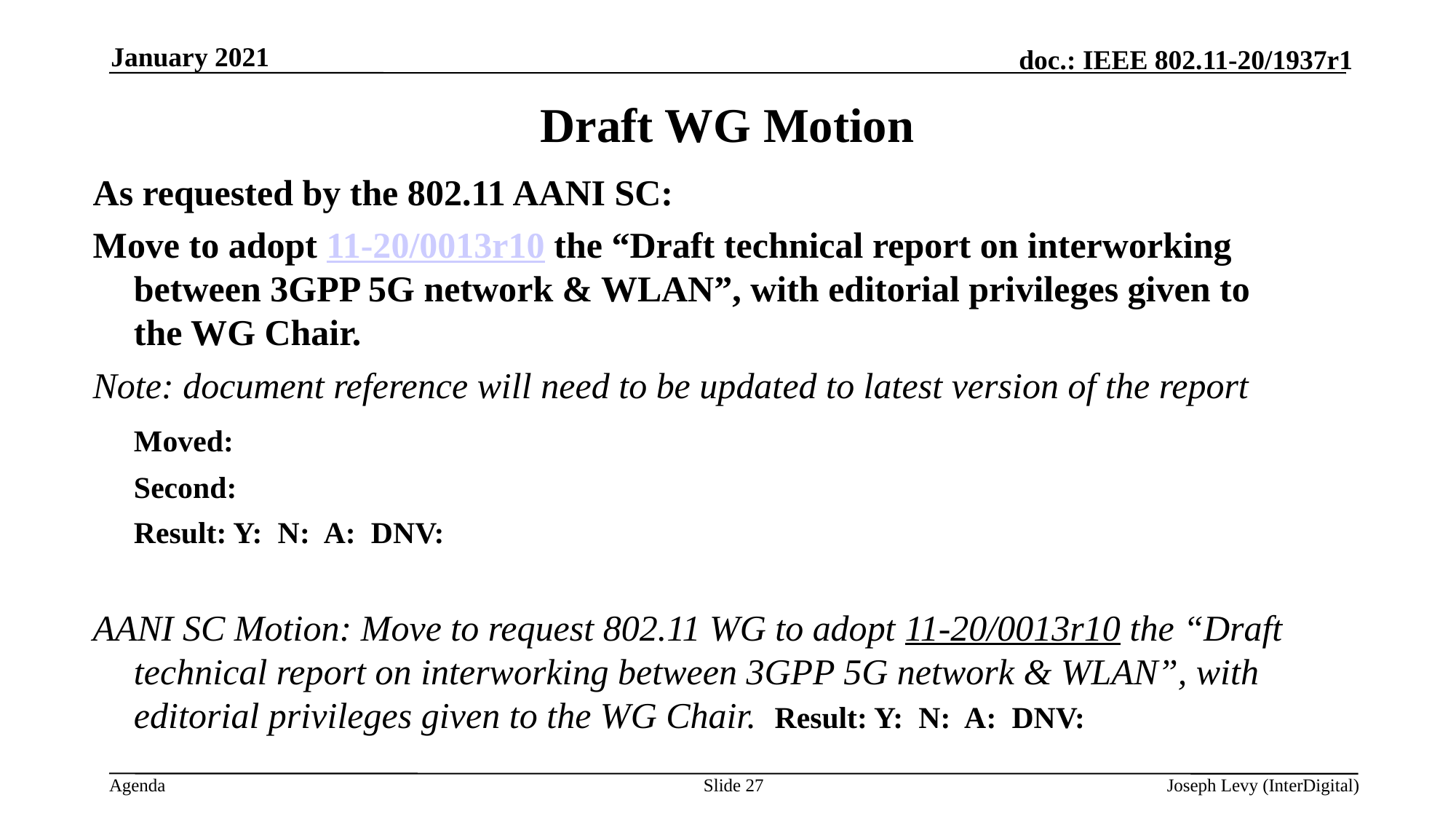

January 2021
# Draft WG Motion
As requested by the 802.11 AANI SC:
Move to adopt 11-20/0013r10 the “Draft technical report on interworking between 3GPP 5G network & WLAN”, with editorial privileges given to the WG Chair.
Note: document reference will need to be updated to latest version of the report
	Moved:
	Second:
	Result: Y:  N:  A:  DNV:

AANI SC Motion: Move to request 802.11 WG to adopt 11-20/0013r10 the “Draft technical report on interworking between 3GPP 5G network & WLAN”, with editorial privileges given to the WG Chair.  Result: Y:  N:  A:  DNV:
Slide 27
Joseph Levy (InterDigital)